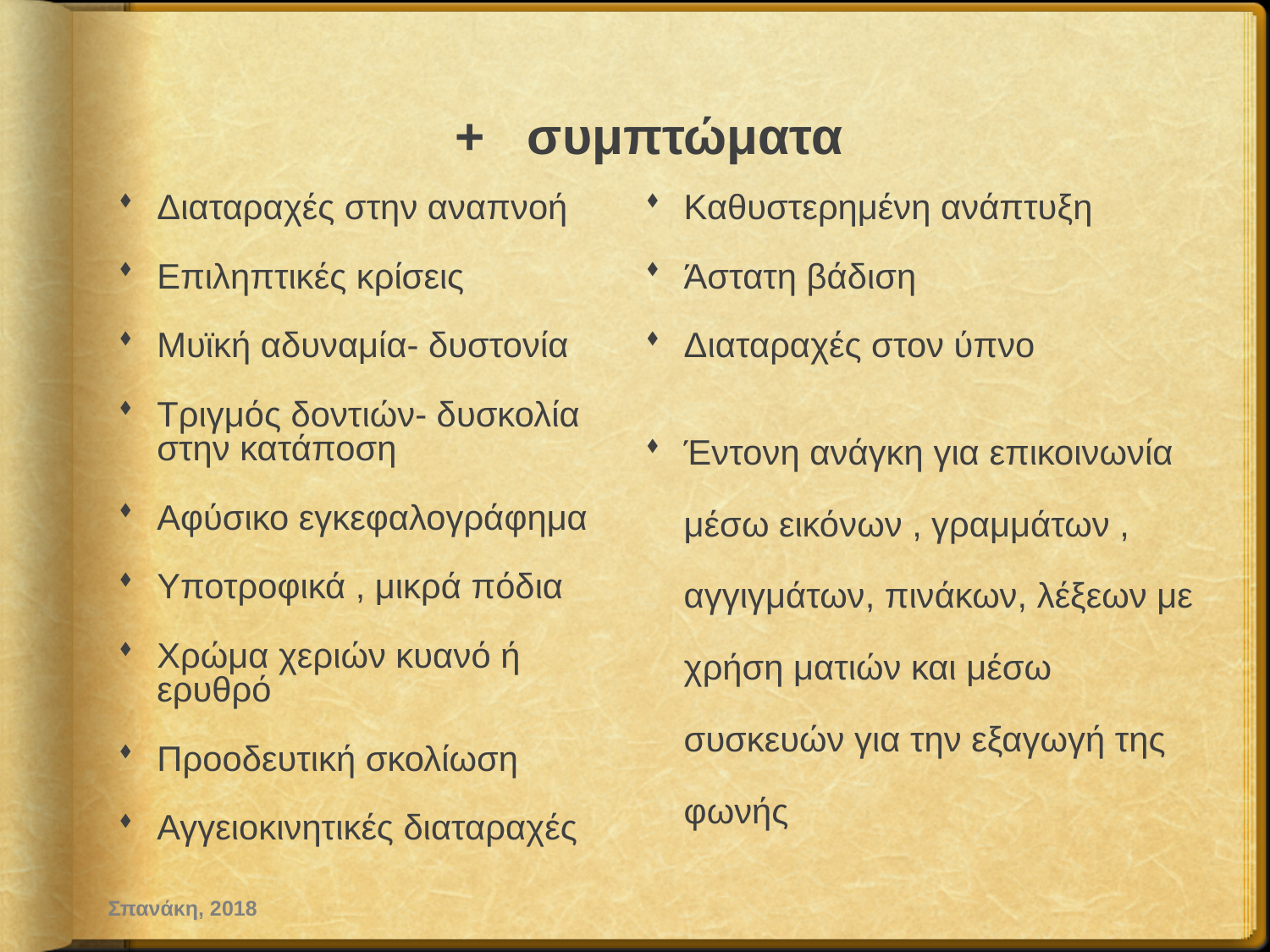

# +   συμπτώματα
Διαταραχές στην αναπνοή
Επιληπτικές κρίσεις
Μυϊκή αδυναμία- δυστονία
Τριγμός δοντιών- δυσκολία στην κατάποση
Αφύσικο εγκεφαλογράφημα
Υποτροφικά , μικρά πόδια
Χρώμα χεριών κυανό ή ερυθρό
Προοδευτική σκολίωση
Αγγειοκινητικές διαταραχές
Καθυστερημένη ανάπτυξη
Άστατη βάδιση
Διαταραχές στον ύπνο
Έντονη ανάγκη για επικοινωνία μέσω εικόνων , γραμμάτων , αγγιγμάτων, πινάκων, λέξεων με χρήση ματιών και μέσω συσκευών για την εξαγωγή της φωνής

Σπανάκη, 2018